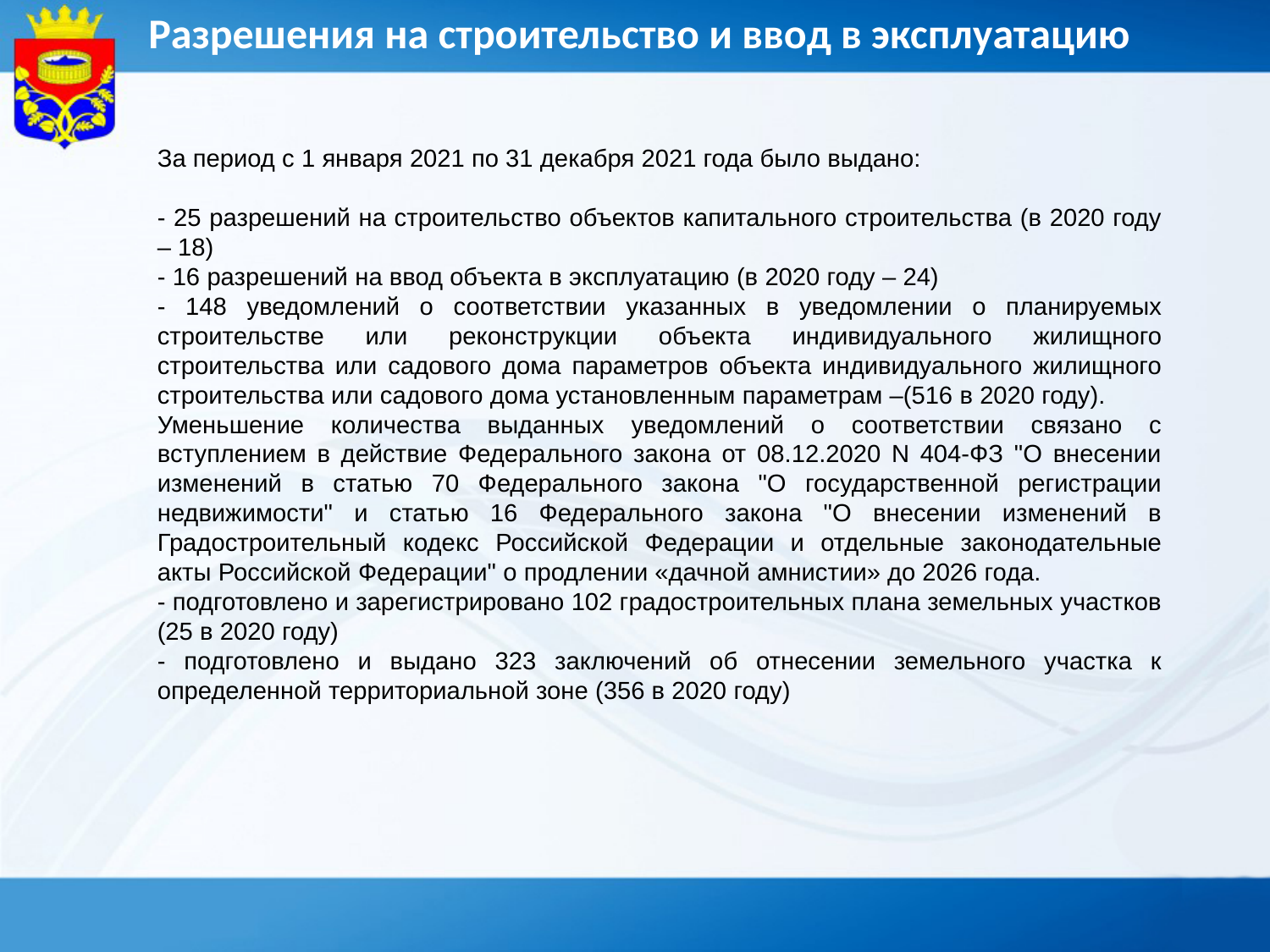

Разрешения на строительство и ввод в эксплуатацию
За период с 1 января 2021 по 31 декабря 2021 года было выдано:

- 25 разрешений на строительство объектов капитального строительства (в 2020 году – 18)
- 16 разрешений на ввод объекта в эксплуатацию (в 2020 году – 24)
- 148 уведомлений о соответствии указанных в уведомлении о планируемых строительстве или реконструкции объекта индивидуального жилищного строительства или садового дома параметров объекта индивидуального жилищного строительства или садового дома установленным параметрам –(516 в 2020 году).
Уменьшение количества выданных уведомлений о соответствии связано с вступлением в действие Федерального закона от 08.12.2020 N 404-ФЗ "О внесении изменений в статью 70 Федерального закона "О государственной регистрации недвижимости" и статью 16 Федерального закона "О внесении изменений в Градостроительный кодекс Российской Федерации и отдельные законодательные акты Российской Федерации" о продлении «дачной амнистии» до 2026 года.
- подготовлено и зарегистрировано 102 градостроительных плана земельных участков (25 в 2020 году)
- подготовлено и выдано 323 заключений об отнесении земельного участка к определенной территориальной зоне (356 в 2020 году)